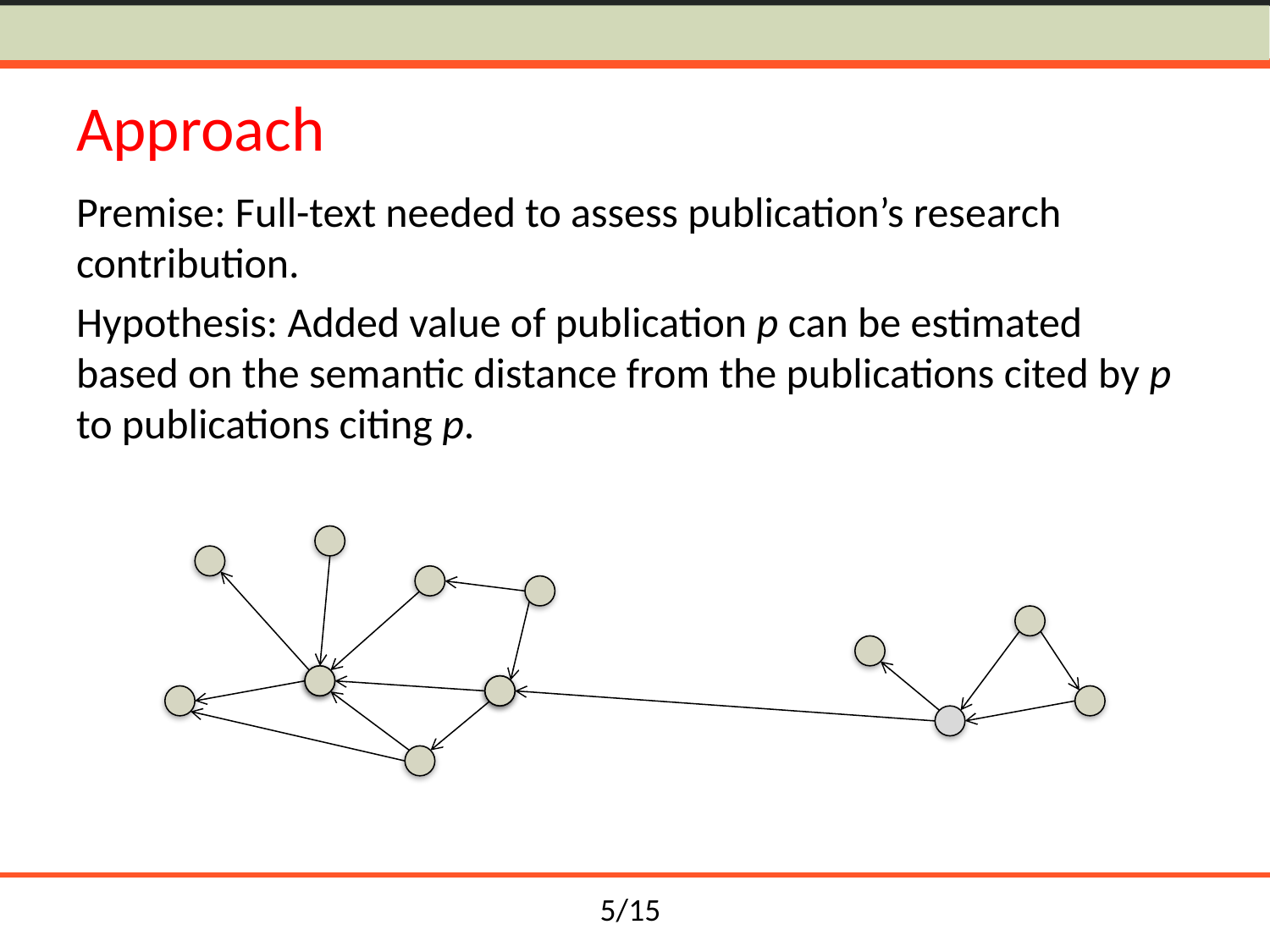

# Approach
Premise: Full-text needed to assess publication’s research contribution.
Hypothesis: Added value of publication p can be estimated based on the semantic distance from the publications cited by p to publications citing p.